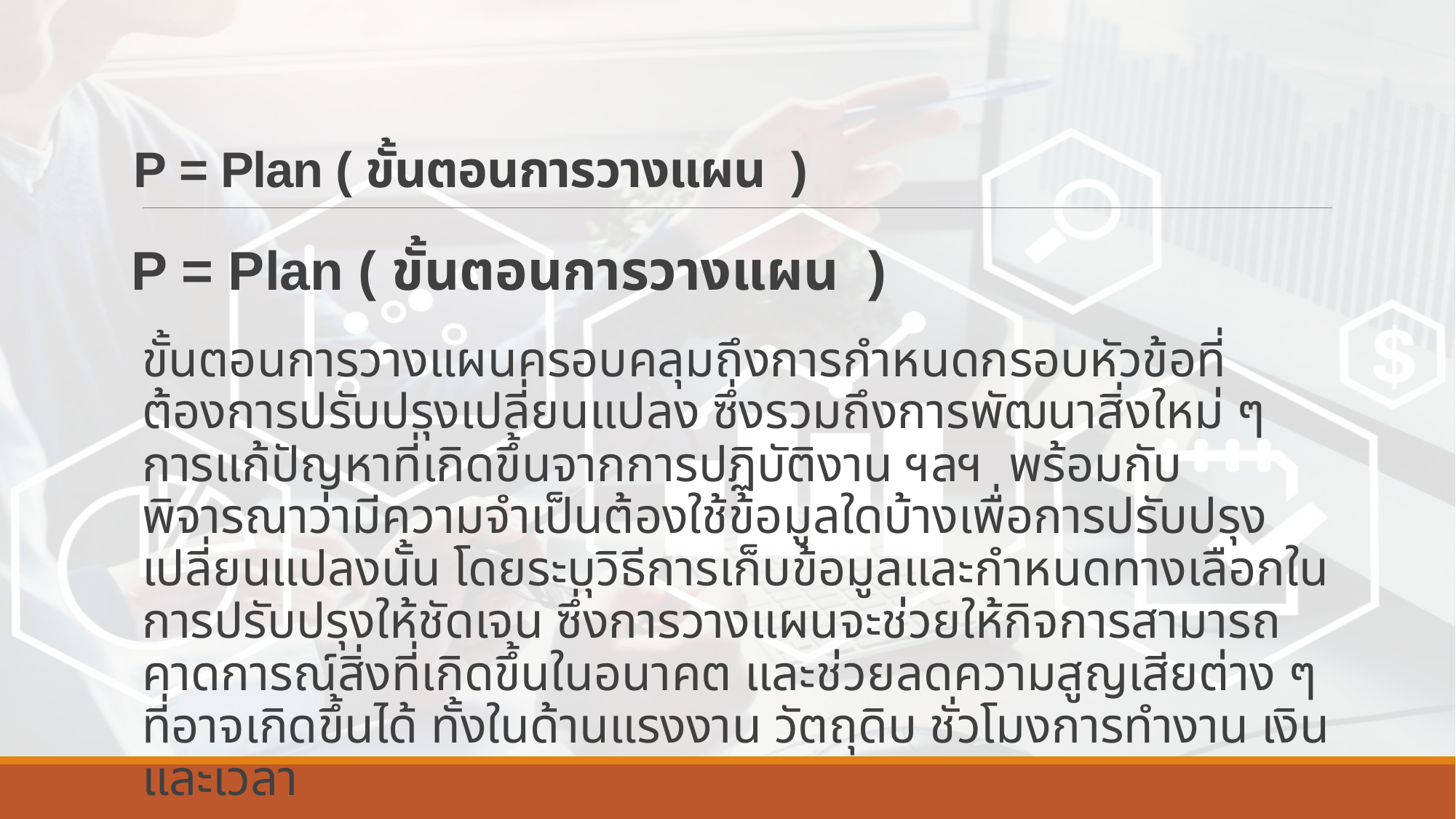

# P = Plan ( ขั้นตอนการวางแผน  )
P = Plan ( ขั้นตอนการวางแผน  )
ขั้นตอนการวางแผนครอบคลุมถึงการกำหนดกรอบหัวข้อที่ต้องการปรับปรุงเปลี่ยนแปลง ซึ่งรวมถึงการพัฒนาสิ่งใหม่ ๆ การแก้ปัญหาที่เกิดขึ้นจากการปฏิบัติงาน ฯลฯ  พร้อมกับพิจารณาว่ามีความจำเป็นต้องใช้ข้อมูลใดบ้างเพื่อการปรับปรุงเปลี่ยนแปลงนั้น โดยระบุวิธีการเก็บข้อมูลและกำหนดทางเลือกในการปรับปรุงให้ชัดเจน ซึ่งการวางแผนจะช่วยให้กิจการสามารถคาดการณ์สิ่งที่เกิดขึ้นในอนาคต และช่วยลดความสูญเสียต่าง ๆ ที่อาจเกิดขึ้นได้ ทั้งในด้านแรงงาน วัตถุดิบ ชั่วโมงการทำงาน เงิน และเวลา